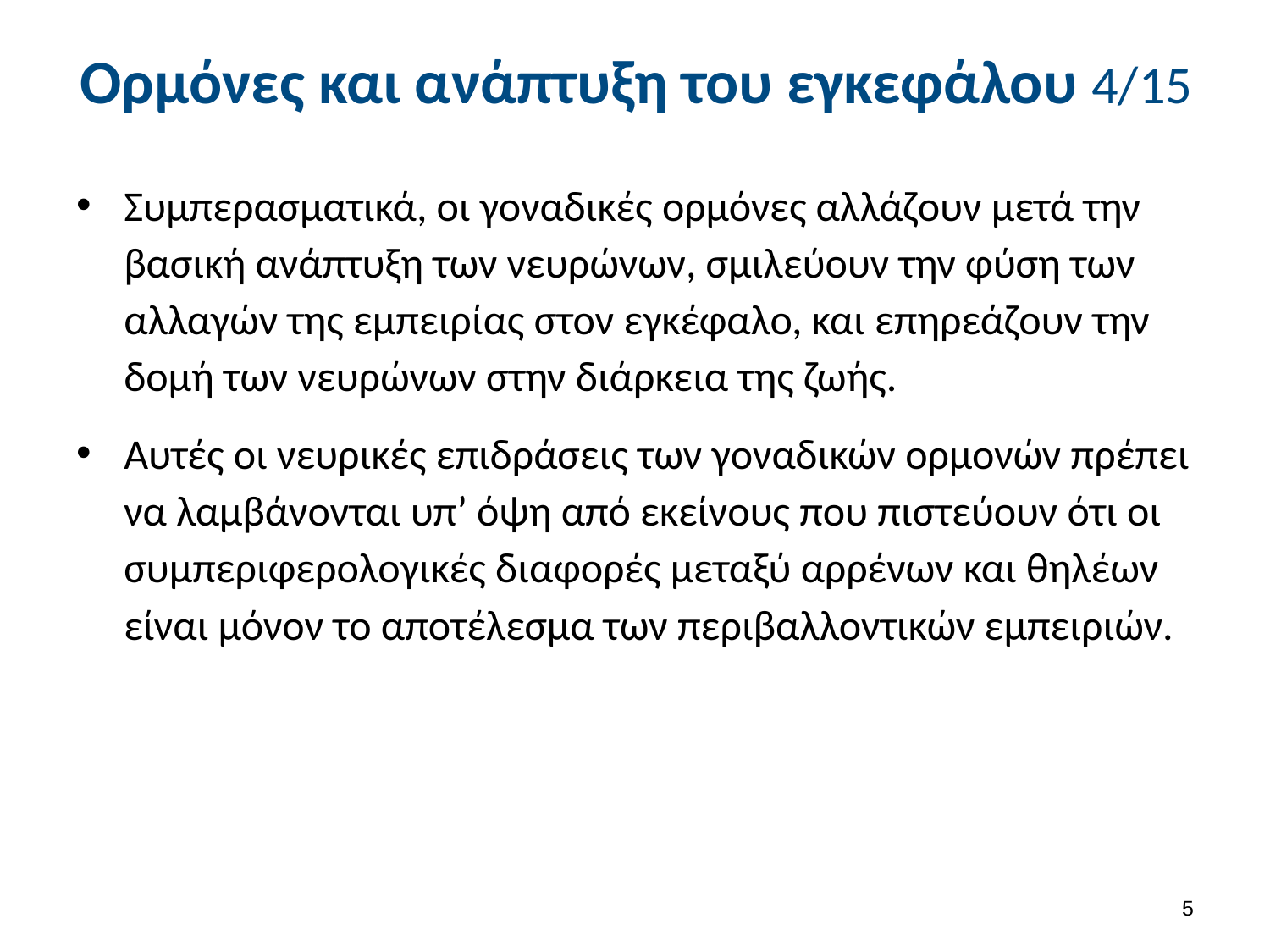

# Ορμόνες και ανάπτυξη του εγκεφάλου 4/15
Συμπερασματικά, οι γοναδικές ορμόνες αλλάζουν μετά την βασική ανάπτυξη των νευρώνων, σμιλεύουν την φύση των αλλαγών της εμπειρίας στον εγκέφαλο, και επηρεάζουν την δομή των νευρώνων στην διάρκεια της ζωής.
Αυτές οι νευρικές επιδράσεις των γοναδικών ορμονών πρέπει να λαμβάνονται υπ’ όψη από εκείνους που πιστεύουν ότι οι συμπεριφερολογικές διαφορές μεταξύ αρρένων και θηλέων είναι μόνον το αποτέλεσμα των περιβαλλοντικών εμπειριών.
5